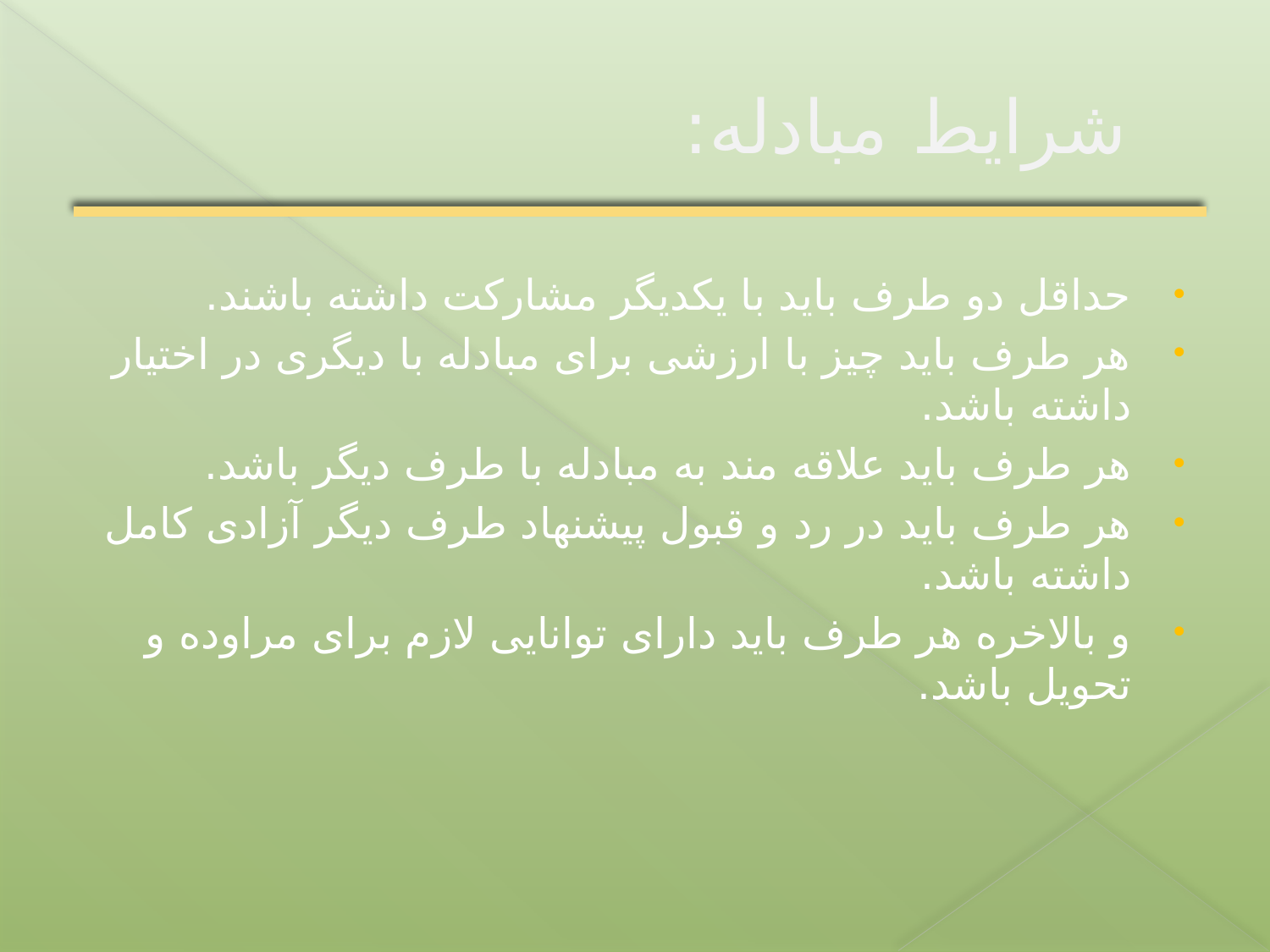

# شرایط مبادله:
حداقل دو طرف باید با یکدیگر مشارکت داشته باشند.
هر طرف باید چیز با ارزشی برای مبادله با دیگری در اختیار داشته باشد.
هر طرف باید علاقه مند به مبادله با طرف دیگر باشد.
هر طرف باید در رد و قبول پیشنهاد طرف دیگر آزادی کامل داشته باشد.
و بالاخره هر طرف باید دارای توانایی لازم برای مراوده و تحویل باشد.